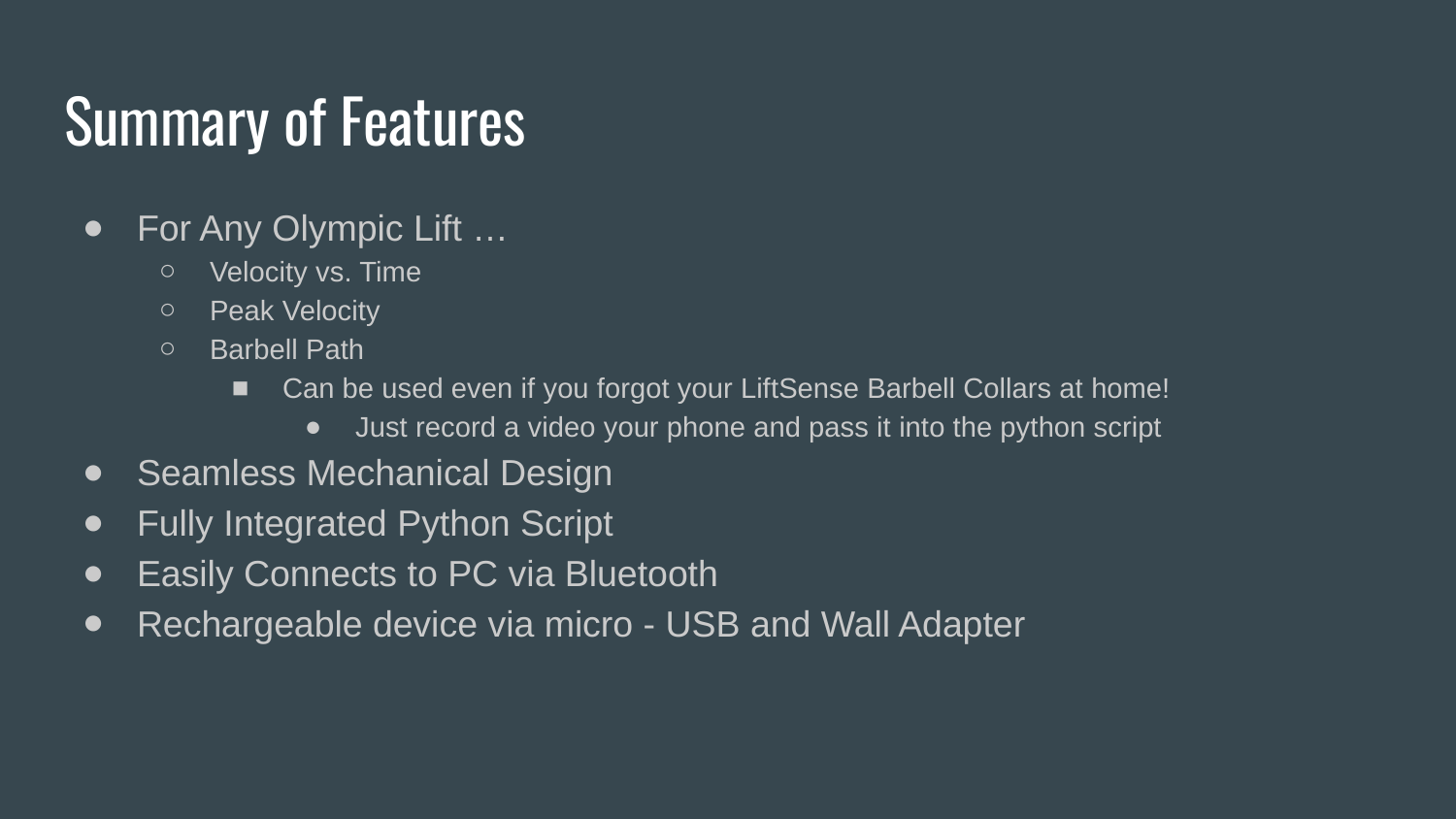

# Summary of Features
For Any Olympic Lift …
Velocity vs. Time
Peak Velocity
Barbell Path
Can be used even if you forgot your LiftSense Barbell Collars at home!
Just record a video your phone and pass it into the python script
Seamless Mechanical Design
Fully Integrated Python Script
Easily Connects to PC via Bluetooth
Rechargeable device via micro - USB and Wall Adapter